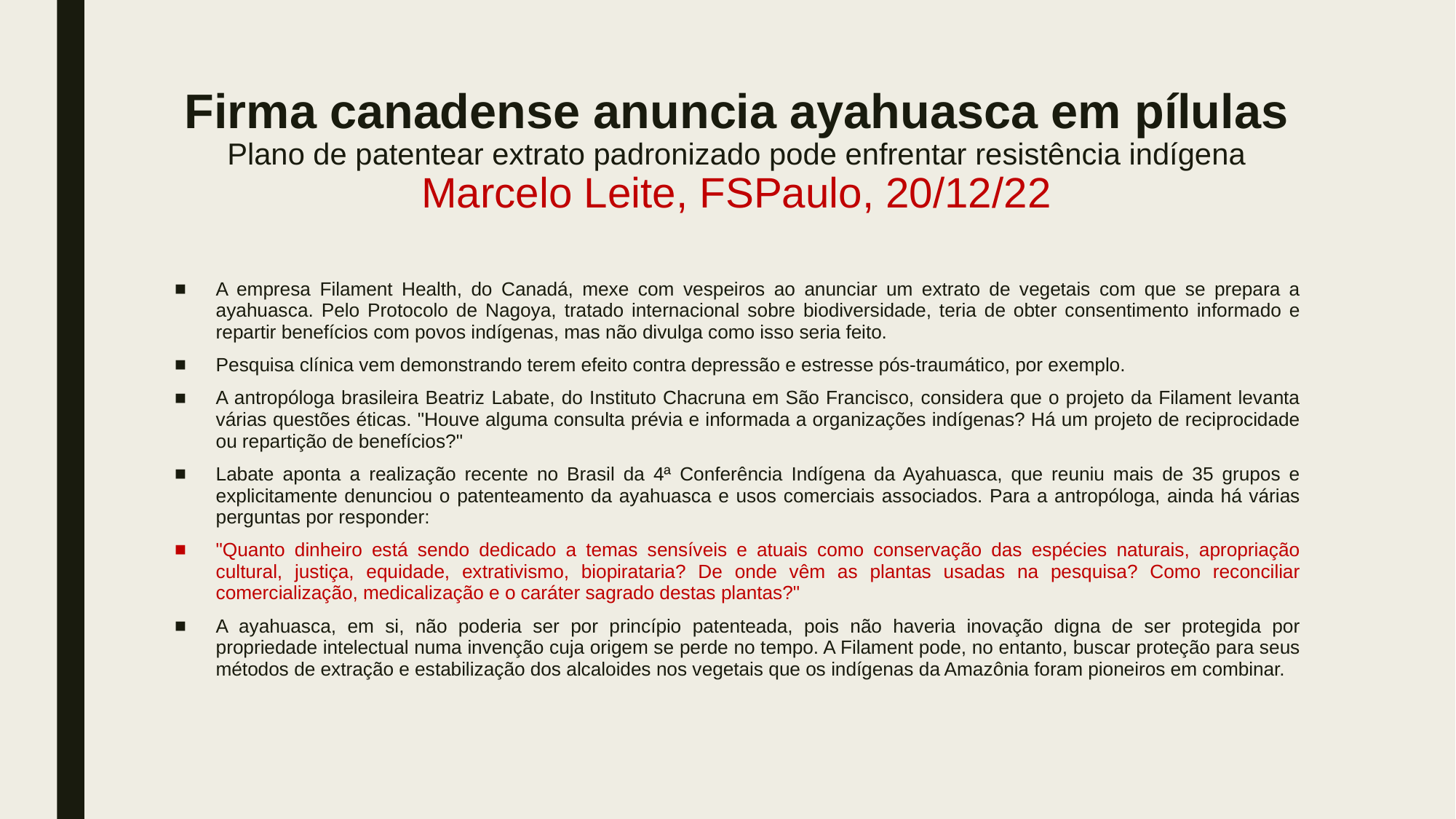

# Firma canadense anuncia ayahuasca em pílulas Plano de patentear extrato padronizado pode enfrentar resistência indígena Marcelo Leite, FSPaulo, 20/12/22
A empresa Filament Health, do Canadá, mexe com vespeiros ao anunciar um extrato de vegetais com que se prepara a ayahuasca. Pelo Protocolo de Nagoya, tratado internacional sobre biodiversidade, teria de obter consentimento informado e repartir benefícios com povos indígenas, mas não divulga como isso seria feito.
Pesquisa clínica vem demonstrando terem efeito contra depressão e estresse pós-traumático, por exemplo.
A antropóloga brasileira Beatriz Labate, do Instituto Chacruna em São Francisco, considera que o projeto da Filament levanta várias questões éticas. "Houve alguma consulta prévia e informada a organizações indígenas? Há um projeto de reciprocidade ou repartição de benefícios?"
Labate aponta a realização recente no Brasil da 4ª Conferência Indígena da Ayahuasca, que reuniu mais de 35 grupos e explicitamente denunciou o patenteamento da ayahuasca e usos comerciais associados. Para a antropóloga, ainda há várias perguntas por responder:
"Quanto dinheiro está sendo dedicado a temas sensíveis e atuais como conservação das espécies naturais, apropriação cultural, justiça, equidade, extrativismo, biopirataria? De onde vêm as plantas usadas na pesquisa? Como reconciliar comercialização, medicalização e o caráter sagrado destas plantas?"
A ayahuasca, em si, não poderia ser por princípio patenteada, pois não haveria inovação digna de ser protegida por propriedade intelectual numa invenção cuja origem se perde no tempo. A Filament pode, no entanto, buscar proteção para seus métodos de extração e estabilização dos alcaloides nos vegetais que os indígenas da Amazônia foram pioneiros em combinar.